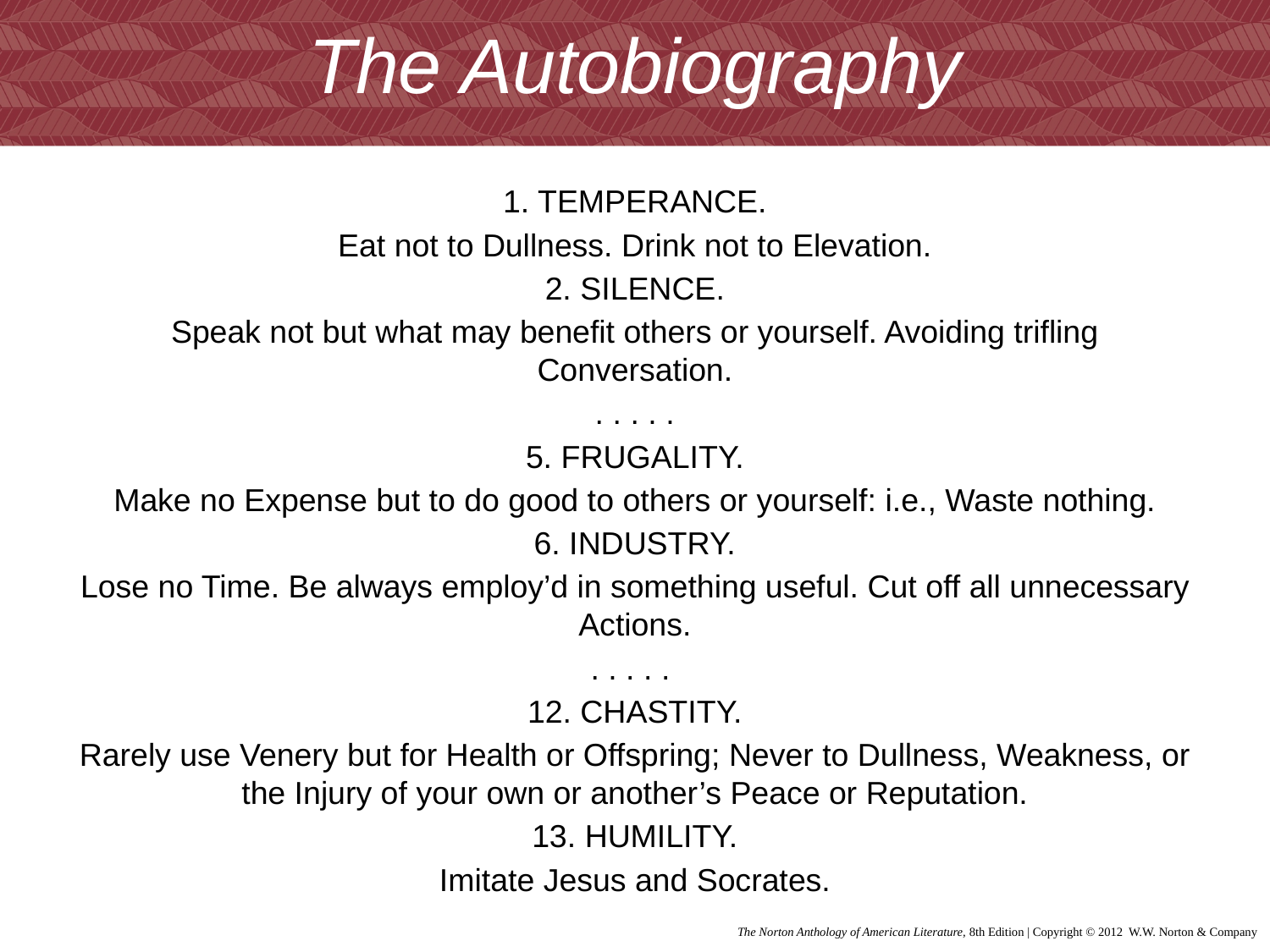

# The Autobiography
1. TEMPERANCE.
Eat not to Dullness. Drink not to Elevation.
2. SILENCE.
Speak not but what may benefit others or yourself. Avoiding trifling Conversation.
 . . . . .
5. FRUGALITY.
Make no Expense but to do good to others or yourself: i.e., Waste nothing.
6. INDUSTRY.
Lose no Time. Be always employ’d in something useful. Cut off all unnecessary Actions.
. . . . .
12. CHASTITY.
Rarely use Venery but for Health or Offspring; Never to Dullness, Weakness, or the Injury of your own or another’s Peace or Reputation.
13. HUMILITY.
Imitate Jesus and Socrates.